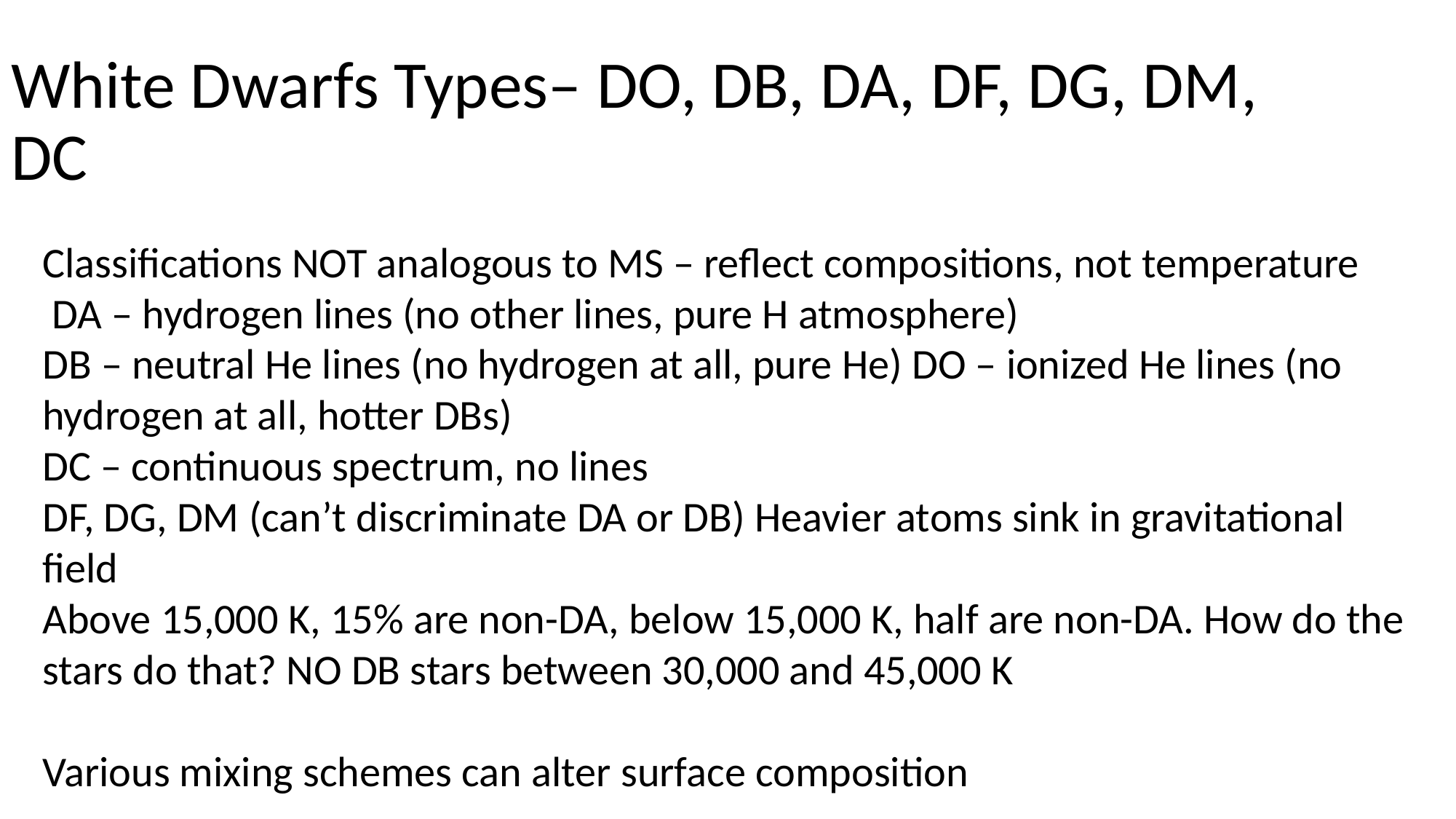

# White Dwarfs Types– DO, DB, DA, DF, DG, DM, DC
Classifications NOT analogous to MS – reflect compositions, not temperature
 DA – hydrogen lines (no other lines, pure H atmosphere)
DB – neutral He lines (no hydrogen at all, pure He) DO – ionized He lines (no hydrogen at all, hotter DBs)
DC – continuous spectrum, no lines
DF, DG, DM (can’t discriminate DA or DB) Heavier atoms sink in gravitational field
Above 15,000 K, 15% are non-DA, below 15,000 K, half are non-DA. How do the stars do that? NO DB stars between 30,000 and 45,000 K

Various mixing schemes can alter surface composition